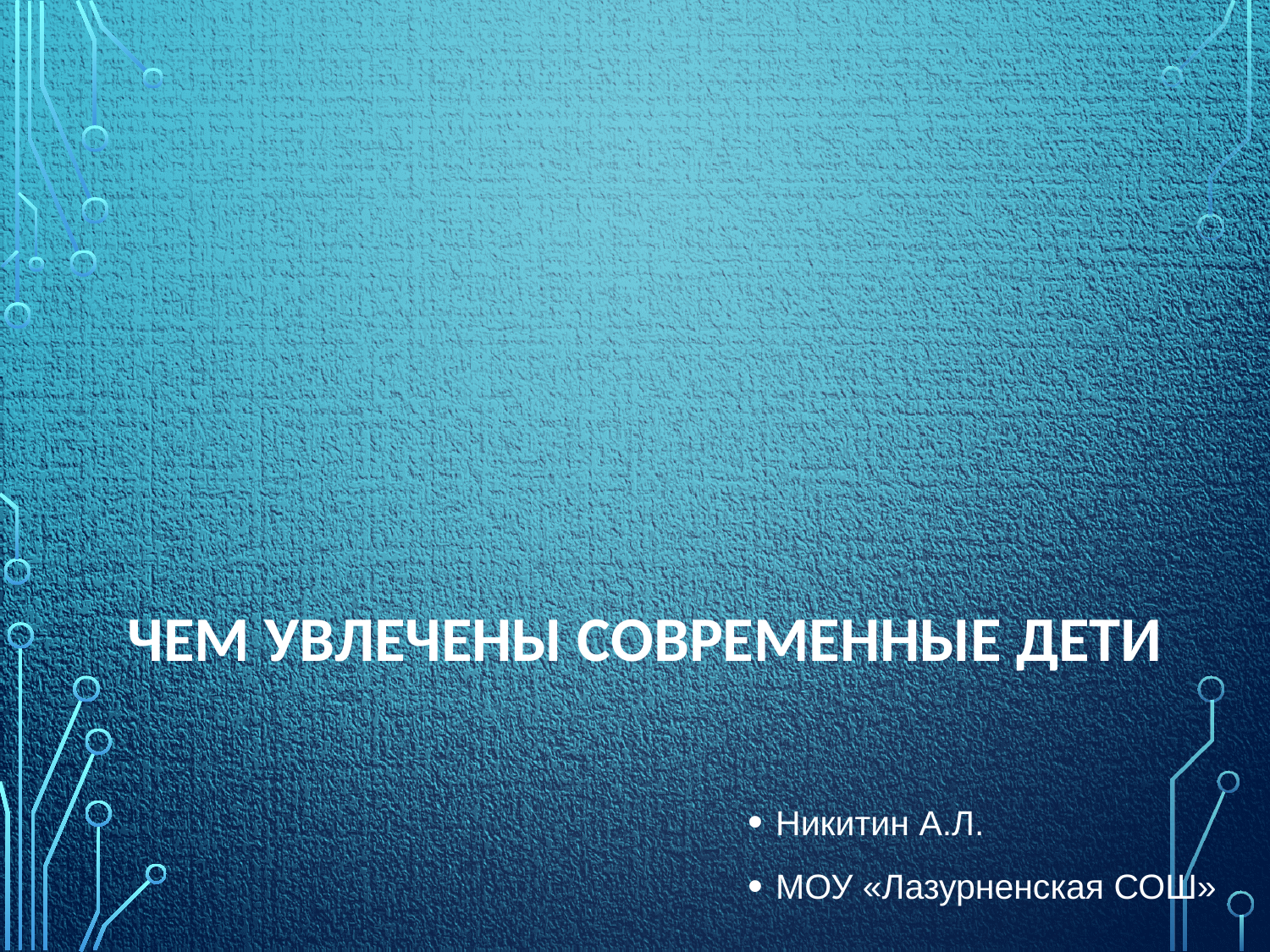

# Чем увлечены современные дети
Никитин А.Л.
МОУ «Лазурненская СОШ»